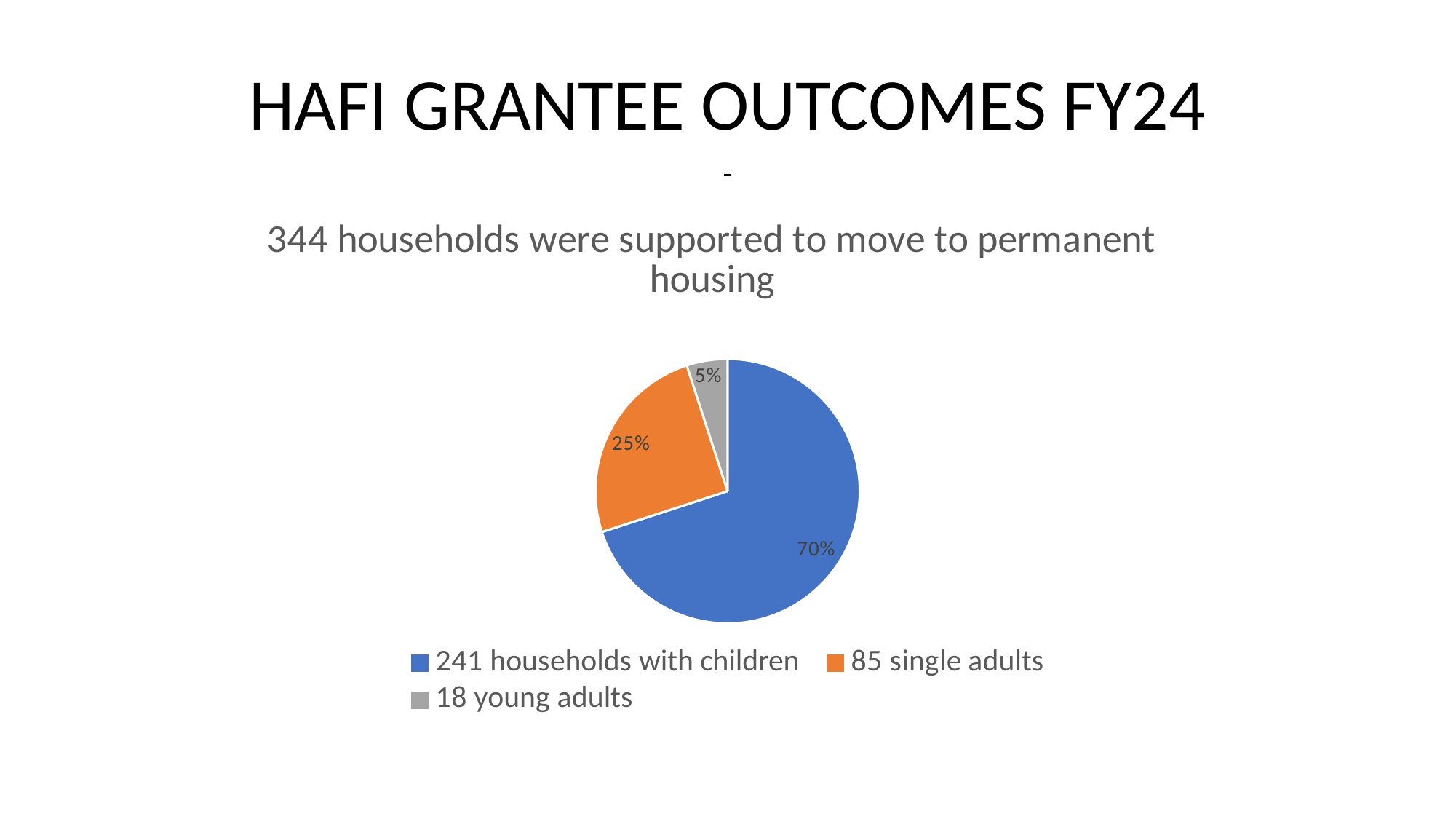

# HAFI GRANTEE OUTCOMES FY24

### Chart: 344 households were supported to move to permanent housing

| Category | Clients Served |
|---|---|
| 241 households with children  | 0.7 |
| 85 single adults | 0.25 |
| 18 young adults | 0.05 |